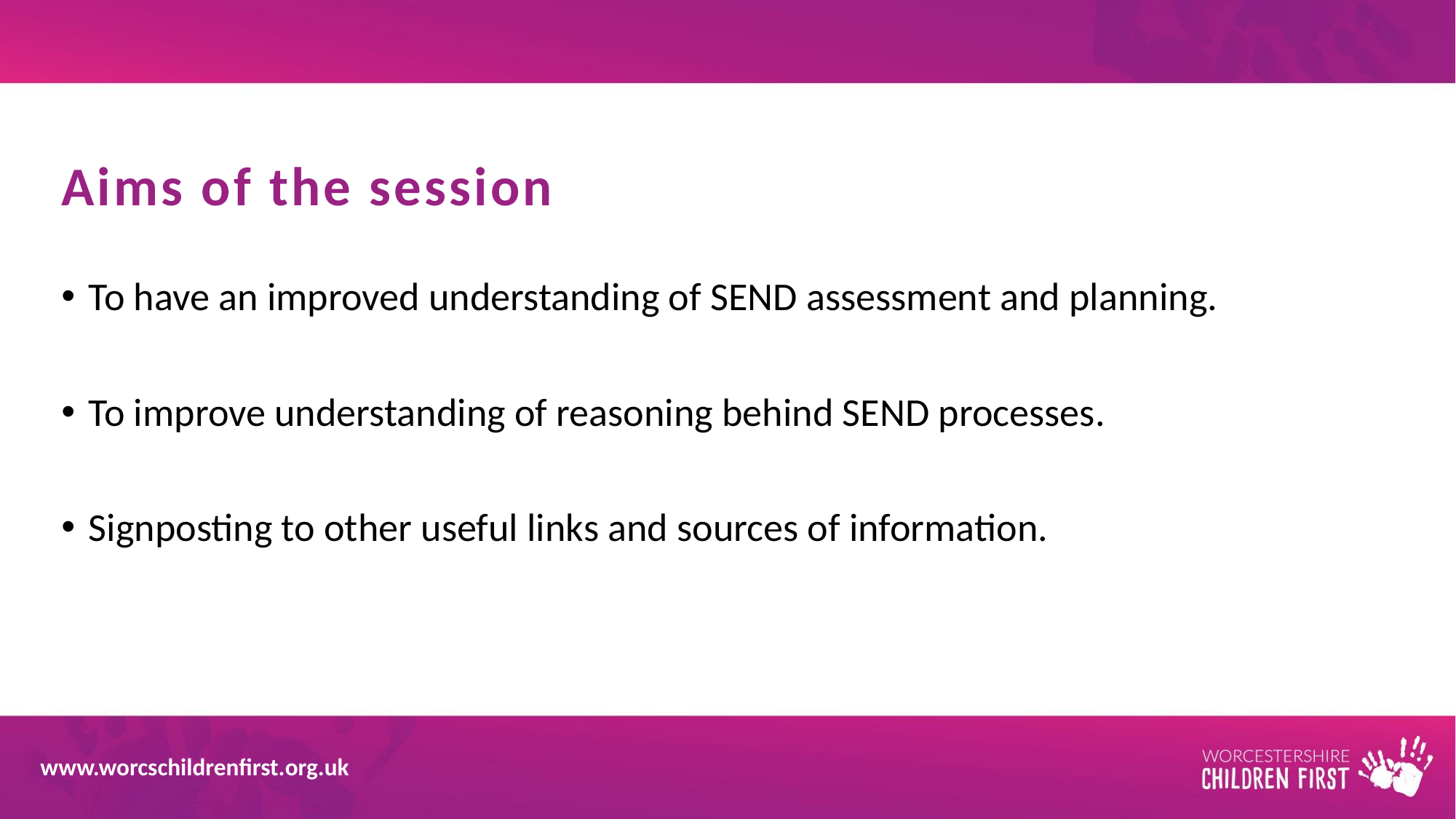

# Aims of the session
To have an improved understanding of SEND assessment and planning.

To improve understanding of reasoning behind SEND processes.

Signposting to other useful links and sources of information.